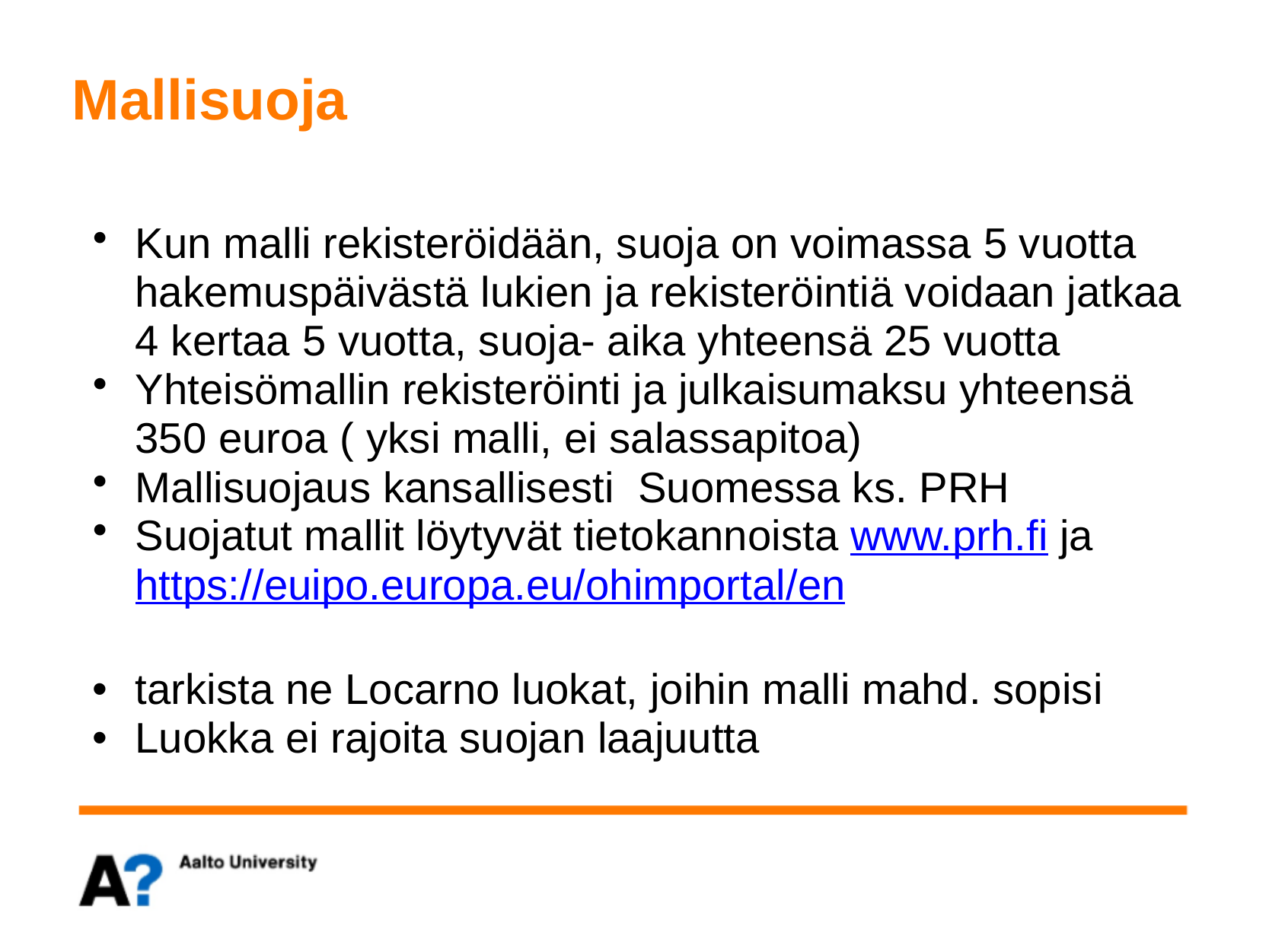

# Mallisuoja
Kun malli rekisteröidään, suoja on voimassa 5 vuotta hakemuspäivästä lukien ja rekisteröintiä voidaan jatkaa 4 kertaa 5 vuotta, suoja- aika yhteensä 25 vuotta
Yhteisömallin rekisteröinti ja julkaisumaksu yhteensä 350 euroa ( yksi malli, ei salassapitoa)
Mallisuojaus kansallisesti  Suomessa ks. PRH
Suojatut mallit löytyvät tietokannoista www.prh.fi ja https://euipo.europa.eu/ohimportal/en

tarkista ne Locarno luokat, joihin malli mahd. sopisi
Luokka ei rajoita suojan laajuutta